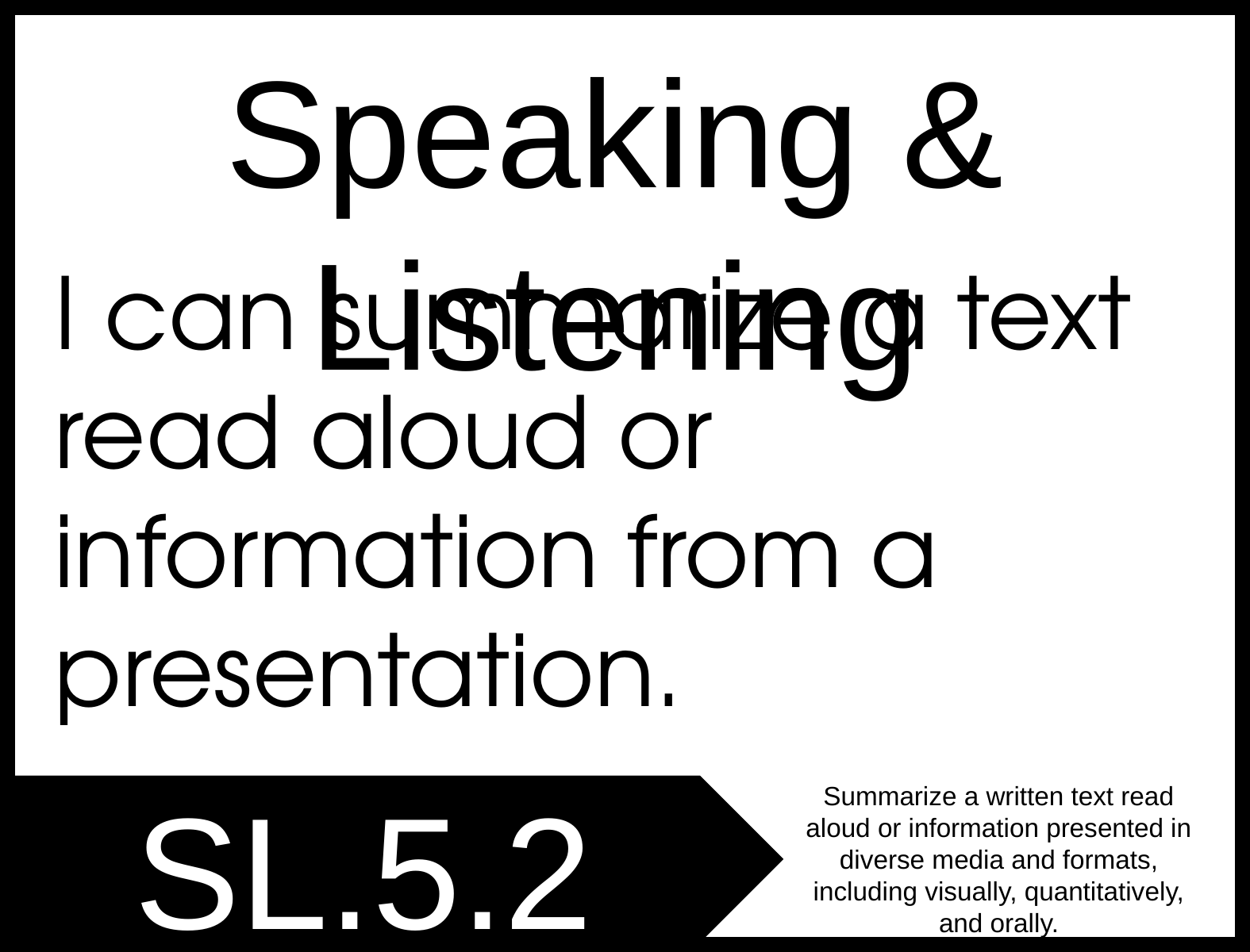

Speaking & Listening
I can summarize a text read aloud or information from a presentation.
SL.5.2
Summarize a written text read aloud or information presented in diverse media and formats, including visually, quantitatively, and orally.